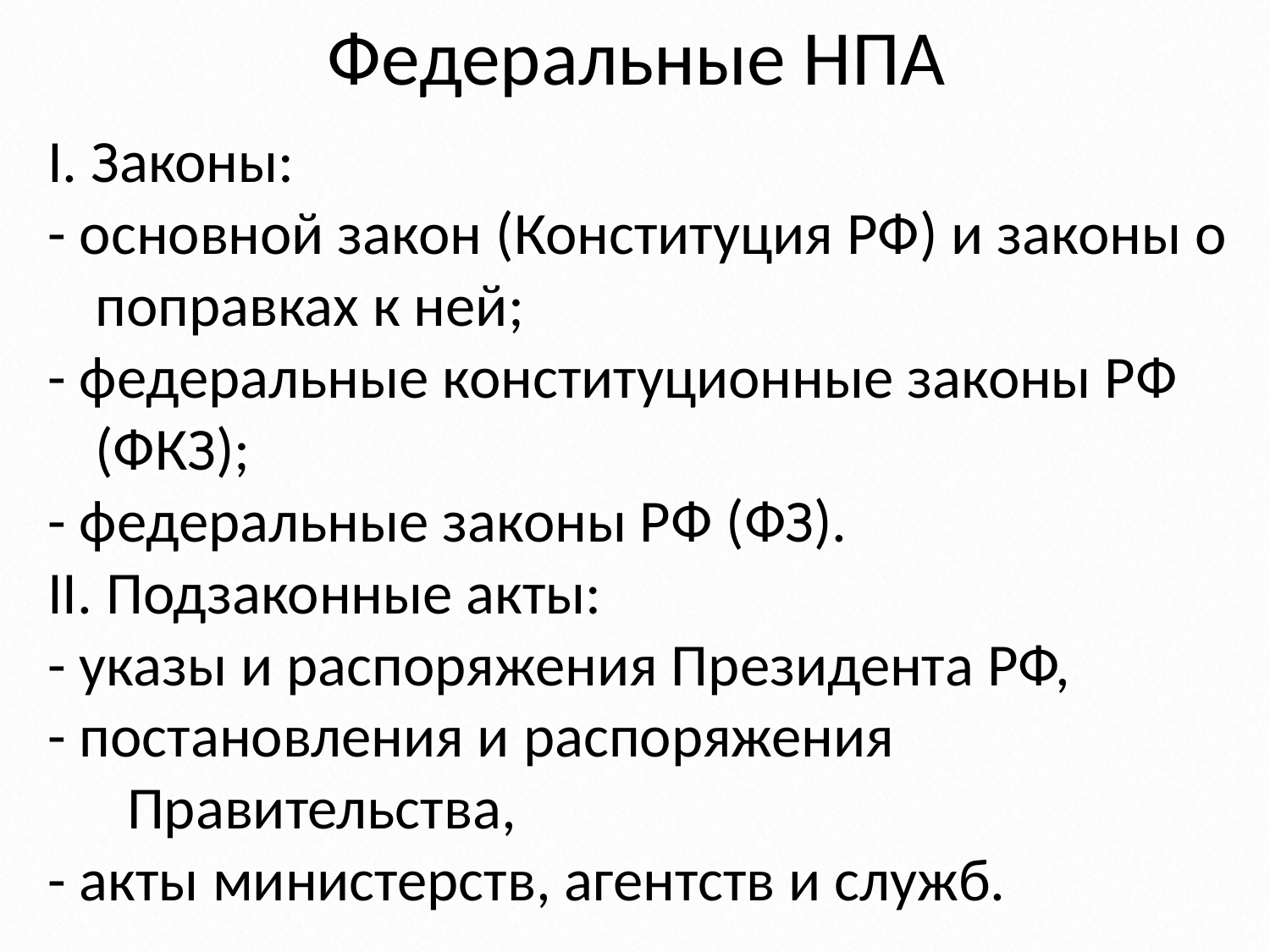

# Федеральные НПА
I. Законы:
- основной закон (Конституция РФ) и законы о поправках к ней;
- федеральные конституционные законы РФ (ФКЗ);
- федеральные законы РФ (ФЗ).
II. Подзаконные акты:
- указы и распоряжения Президента РФ,
- постановления и распоряжения Правительства,
- акты министерств, агентств и служб.